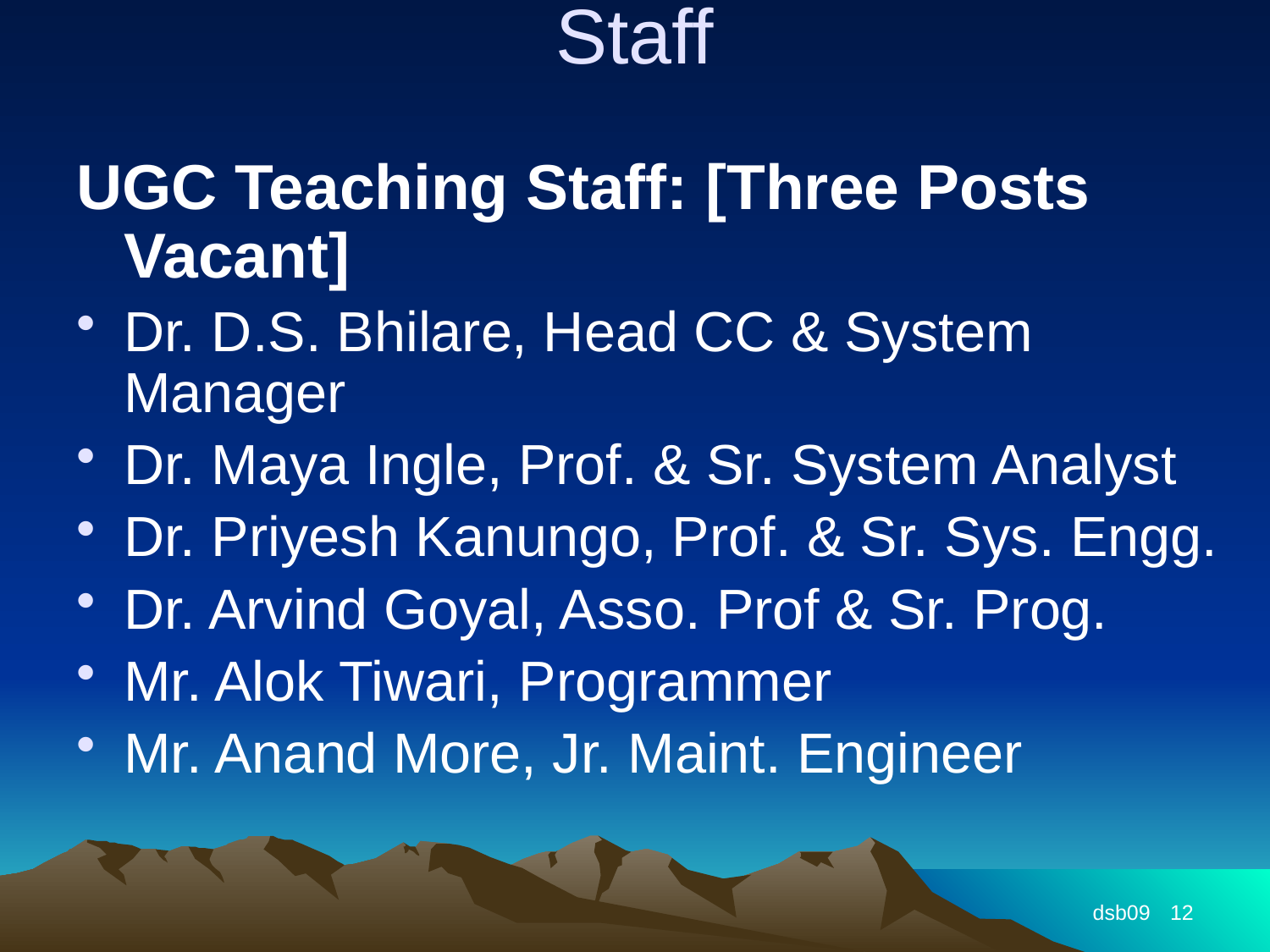

# Staff
UGC Teaching Staff: [Three Posts Vacant]
Dr. D.S. Bhilare, Head CC & System Manager
Dr. Maya Ingle, Prof. & Sr. System Analyst
Dr. Priyesh Kanungo, Prof. & Sr. Sys. Engg.
Dr. Arvind Goyal, Asso. Prof & Sr. Prog.
Mr. Alok Tiwari, Programmer
Mr. Anand More, Jr. Maint. Engineer
dsb09
12